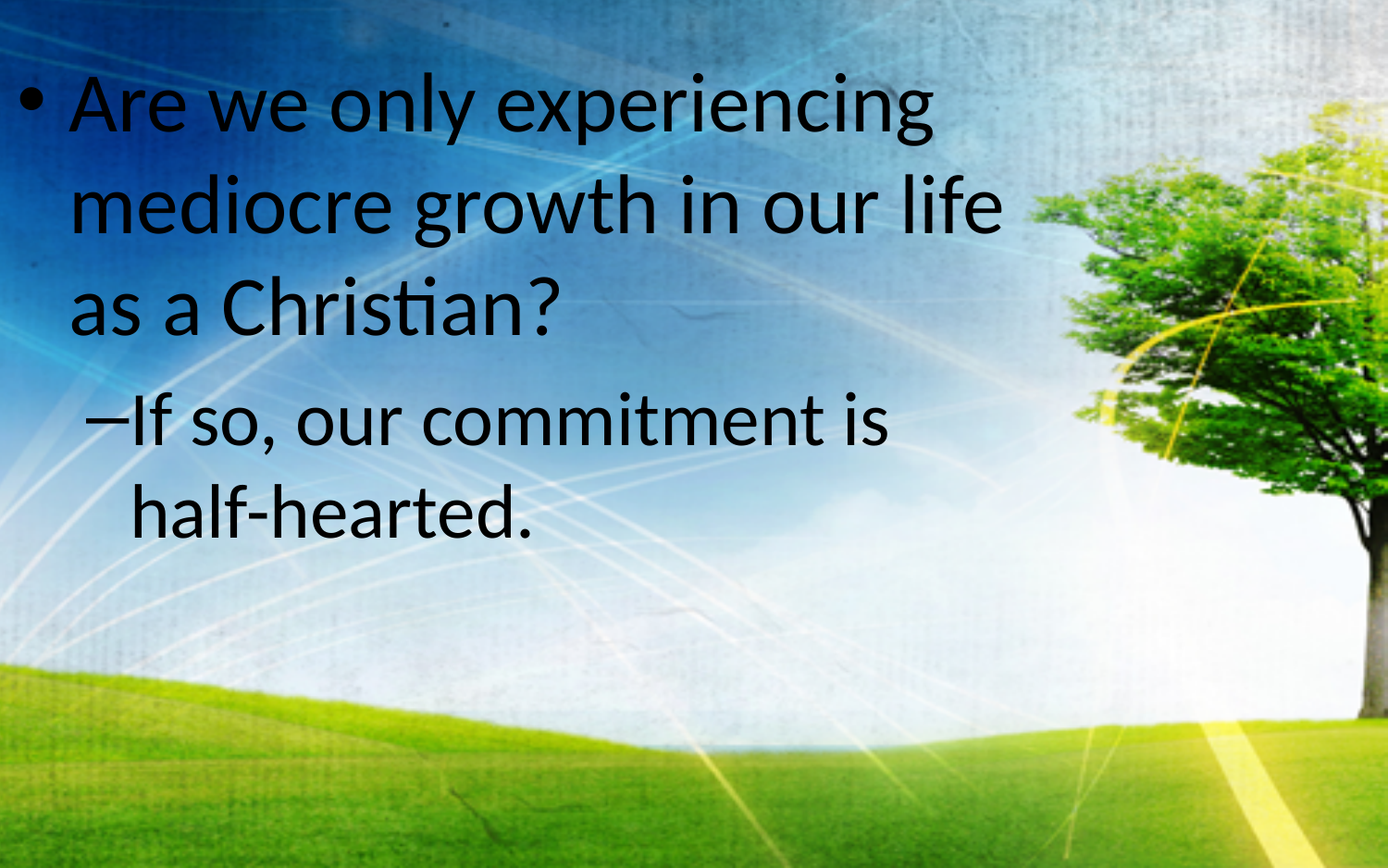

Are we only experiencing mediocre growth in our life as a Christian?
If so, our commitment is    half-hearted.